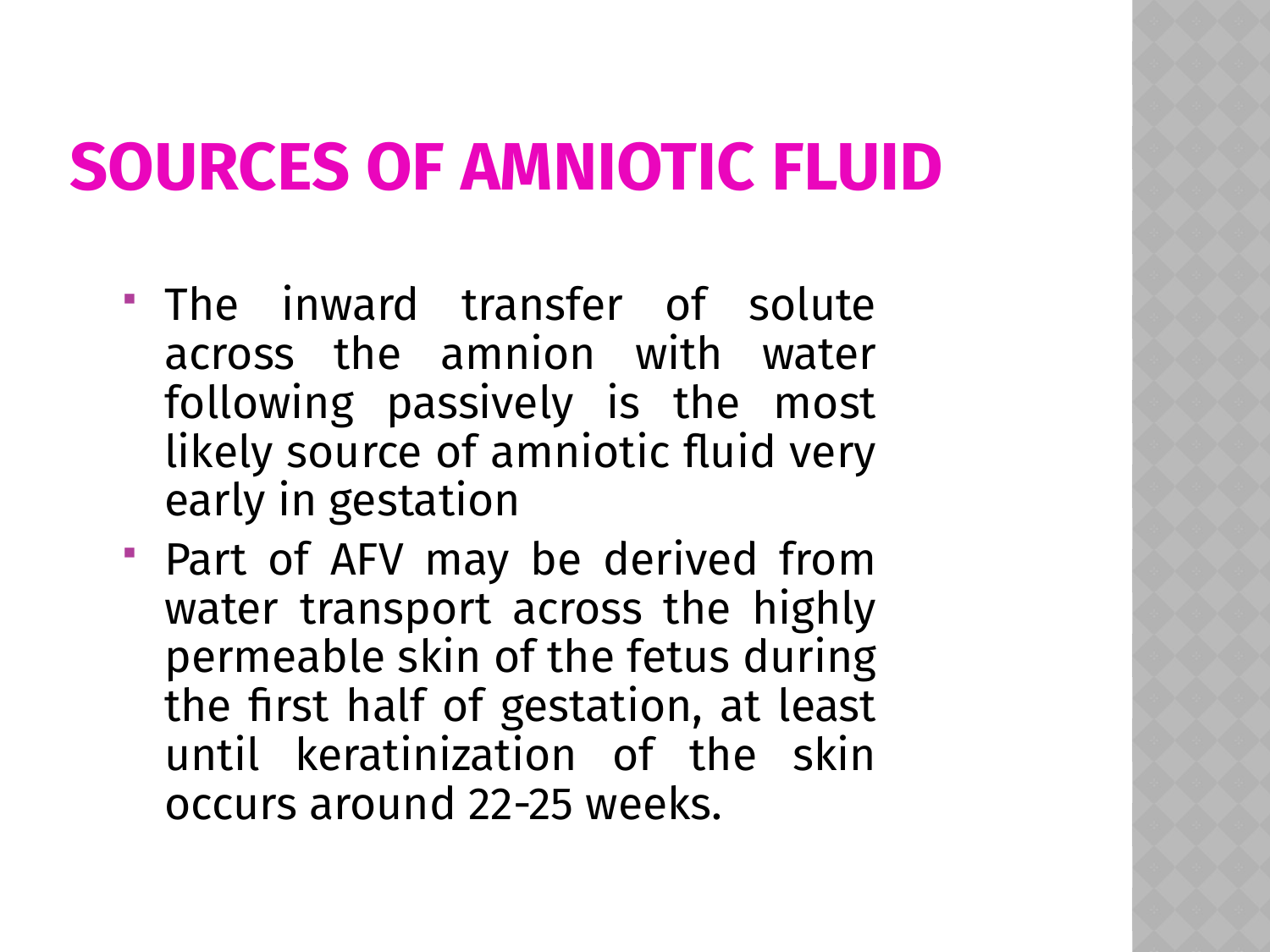

# Sources of amniotic fluid
The inward transfer of solute across the amnion with water following passively is the most likely source of amniotic fluid very early in gestation
Part of AFV may be derived from water transport across the highly permeable skin of the fetus during the first half of gestation, at least until keratinization of the skin occurs around 22-25 weeks.